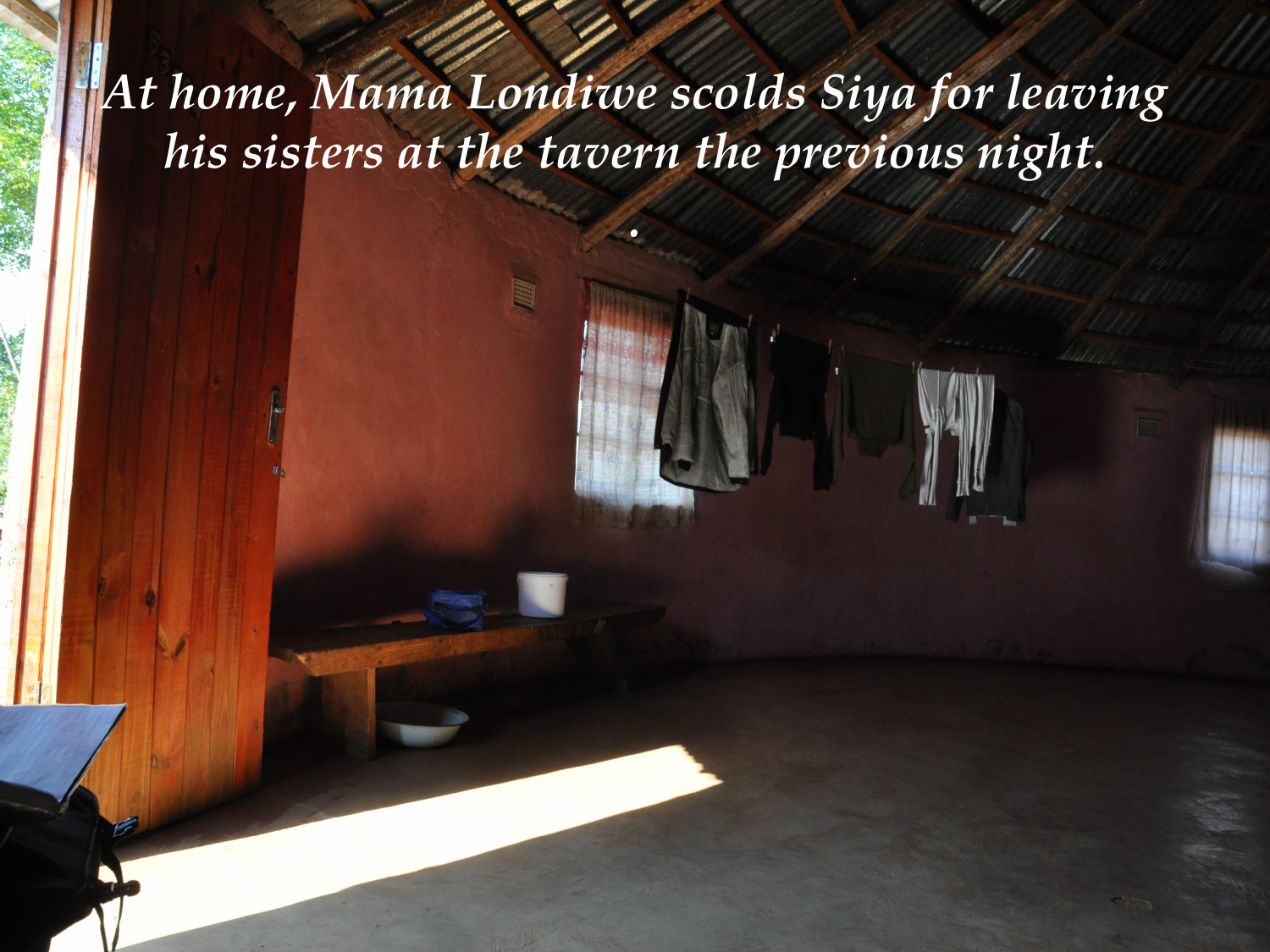

At home, Mama Londiwe scolds Siya for leaving his sisters at the tavern the previous night.
.